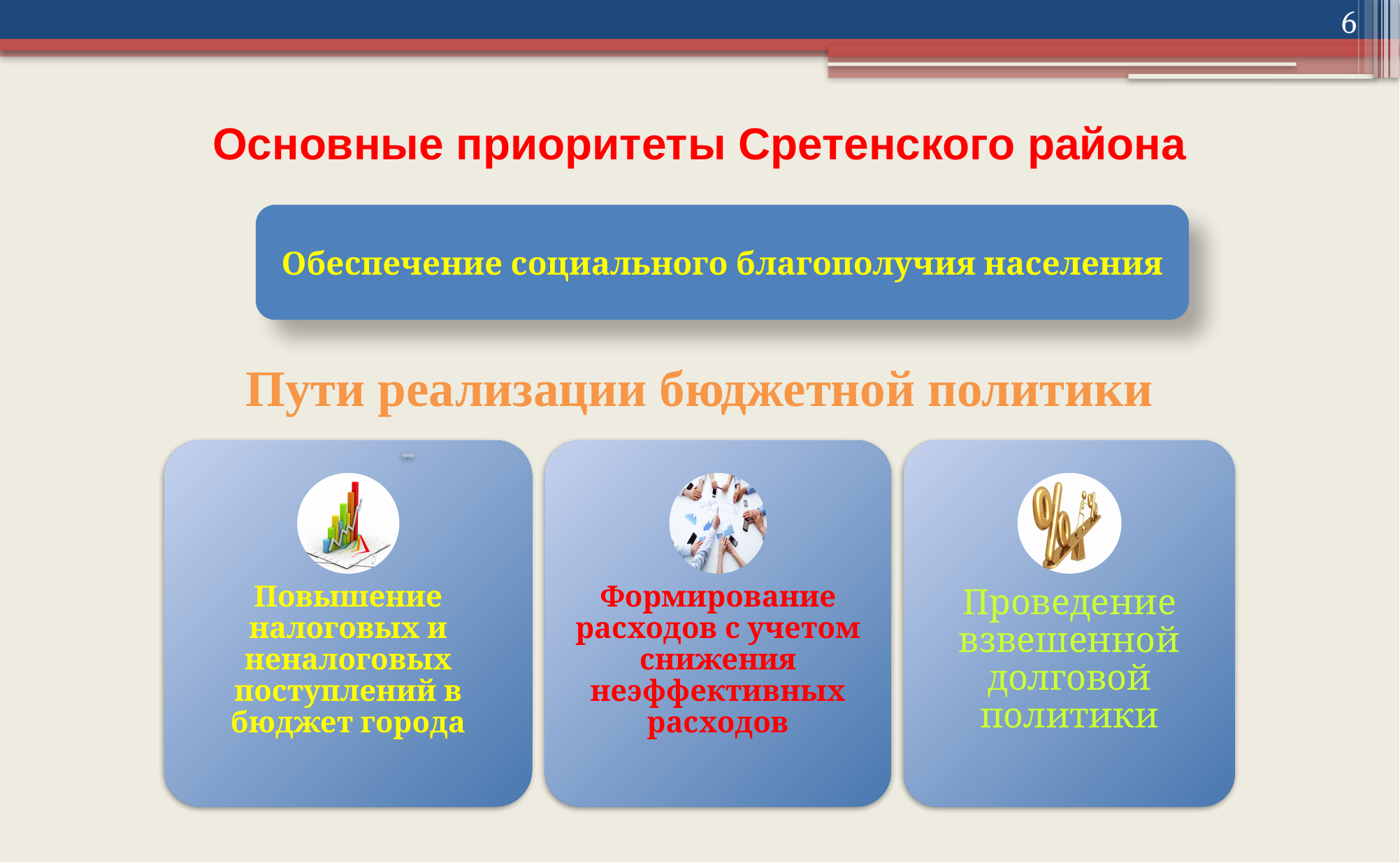

6
# Основные приоритеты Сретенского района
Обеспечение социального благополучия населения
Пути реализации бюджетной политики
Повышение налоговых и неналоговых поступлений в бюджет города
Формирование расходов с учетом снижения неэффективных расходов
Проведение взвешенной долговой политики